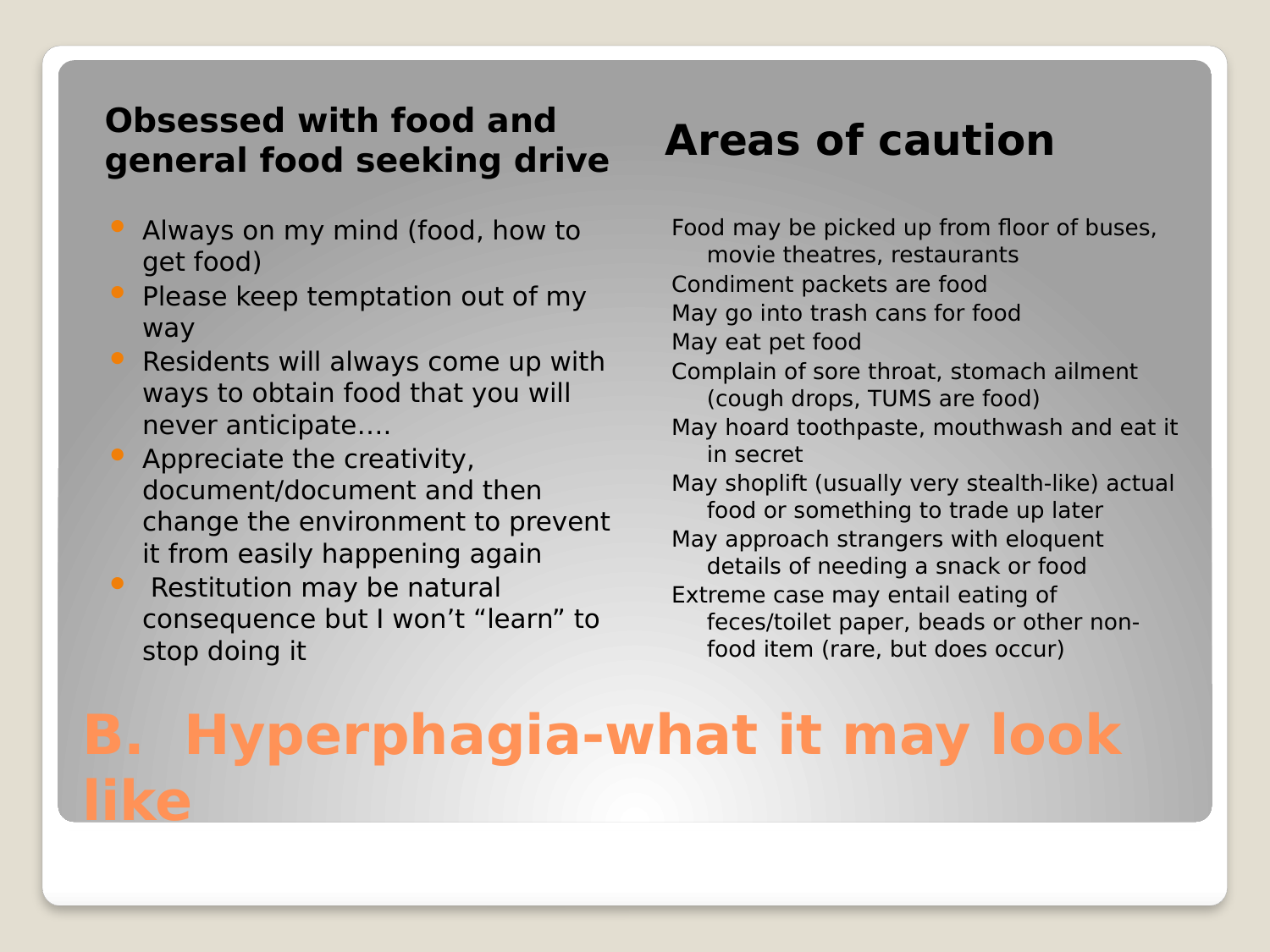

Obsessed with food and general food seeking drive
Areas of caution
Always on my mind (food, how to get food)
Please keep temptation out of my way
Residents will always come up with ways to obtain food that you will never anticipate….
Appreciate the creativity, document/document and then change the environment to prevent it from easily happening again
 Restitution may be natural consequence but I won’t “learn” to stop doing it
Food may be picked up from floor of buses, movie theatres, restaurants
Condiment packets are food
May go into trash cans for food
May eat pet food
Complain of sore throat, stomach ailment (cough drops, TUMS are food)
May hoard toothpaste, mouthwash and eat it in secret
May shoplift (usually very stealth-like) actual food or something to trade up later
May approach strangers with eloquent details of needing a snack or food
Extreme case may entail eating of feces/toilet paper, beads or other non-food item (rare, but does occur)

# B.  Hyperphagia-what it may look like